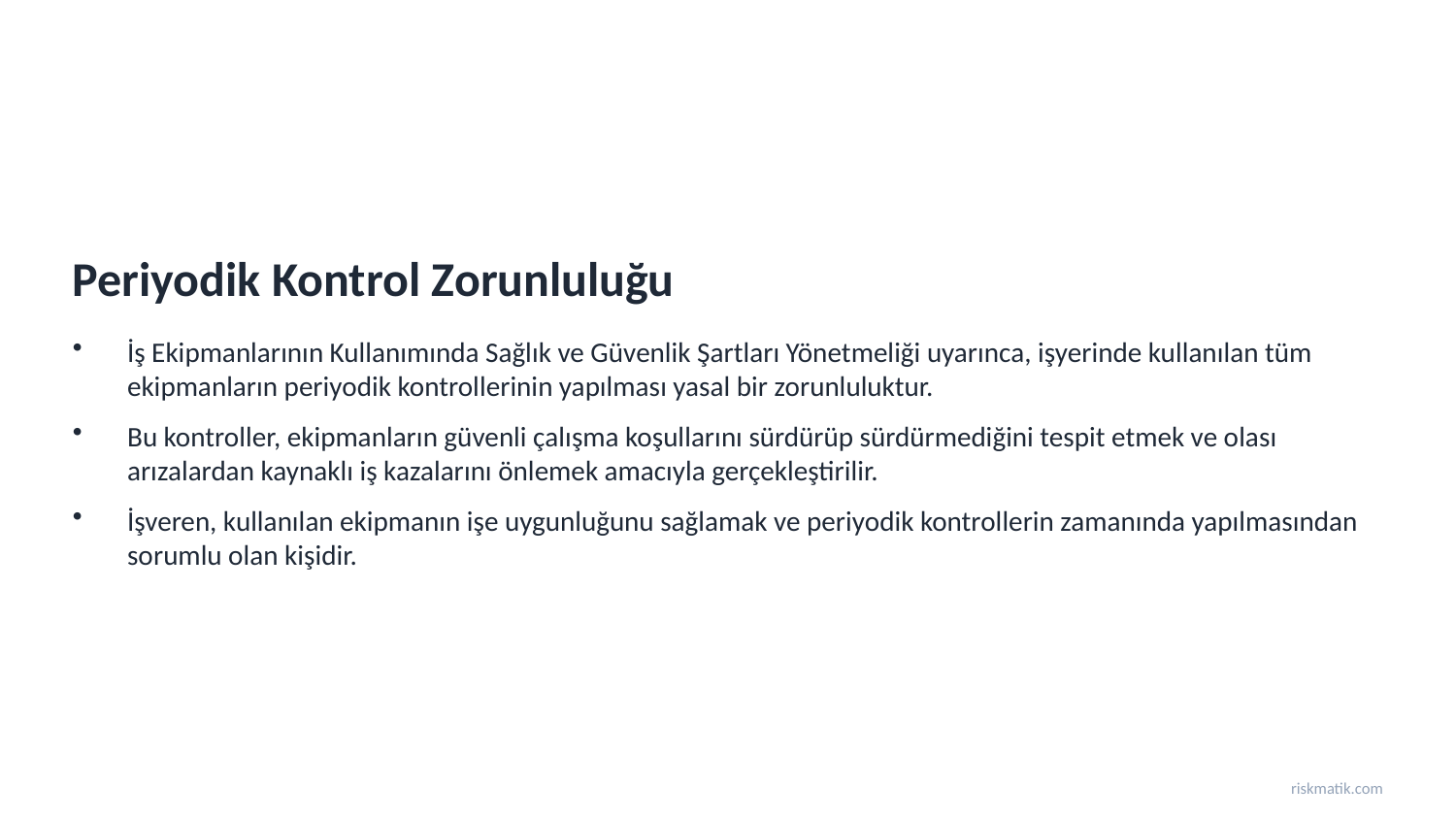

Periyodik Kontrol Zorunluluğu
İş Ekipmanlarının Kullanımında Sağlık ve Güvenlik Şartları Yönetmeliği uyarınca, işyerinde kullanılan tüm ekipmanların periyodik kontrollerinin yapılması yasal bir zorunluluktur.
Bu kontroller, ekipmanların güvenli çalışma koşullarını sürdürüp sürdürmediğini tespit etmek ve olası arızalardan kaynaklı iş kazalarını önlemek amacıyla gerçekleştirilir.
İşveren, kullanılan ekipmanın işe uygunluğunu sağlamak ve periyodik kontrollerin zamanında yapılmasından sorumlu olan kişidir.
riskmatik.com